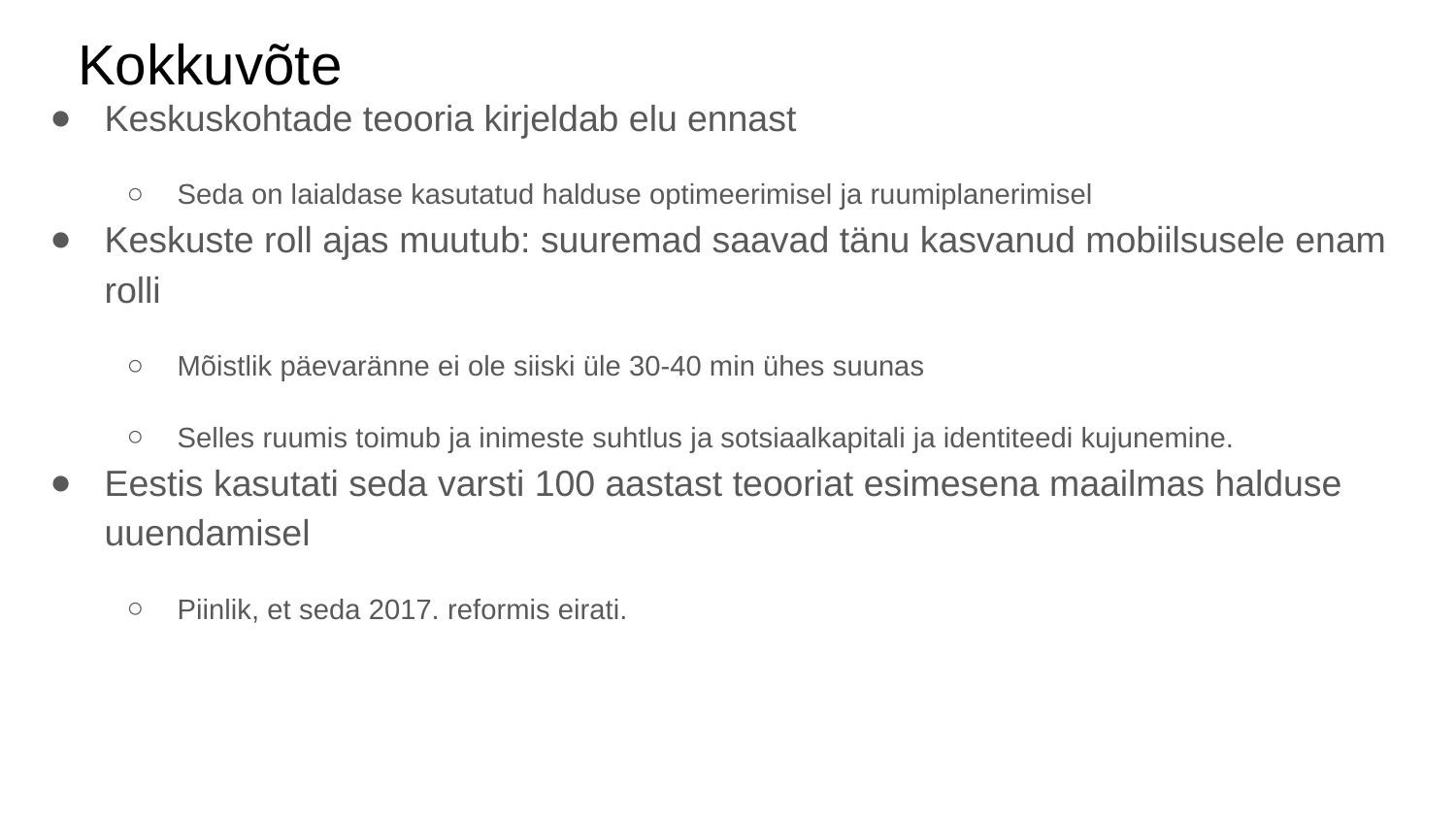

# Kokkuvõte
Keskuskohtade teooria kirjeldab elu ennast
Seda on laialdase kasutatud halduse optimeerimisel ja ruumiplanerimisel
Keskuste roll ajas muutub: suuremad saavad tänu kasvanud mobiilsusele enam rolli
Mõistlik päevaränne ei ole siiski üle 30-40 min ühes suunas
Selles ruumis toimub ja inimeste suhtlus ja sotsiaalkapitali ja identiteedi kujunemine.
Eestis kasutati seda varsti 100 aastast teooriat esimesena maailmas halduse uuendamisel
Piinlik, et seda 2017. reformis eirati.